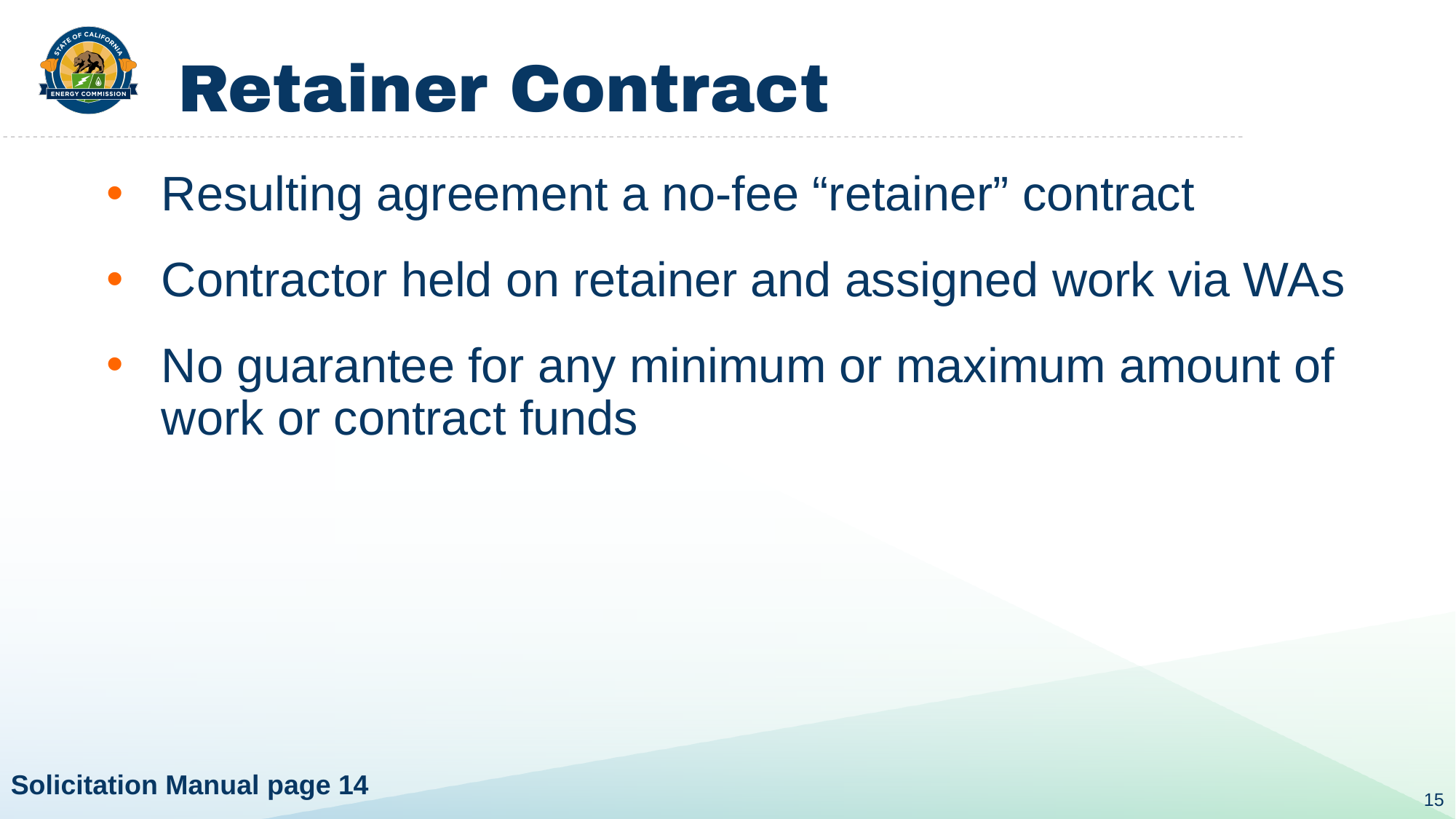

# Retainer Contract
Resulting agreement a no-fee “retainer” contract​
Contractor held on retainer and assigned work via WA​s
No guarantee for any minimum or maximum amount of work or contract funds
Solicitation Manual page 14
15